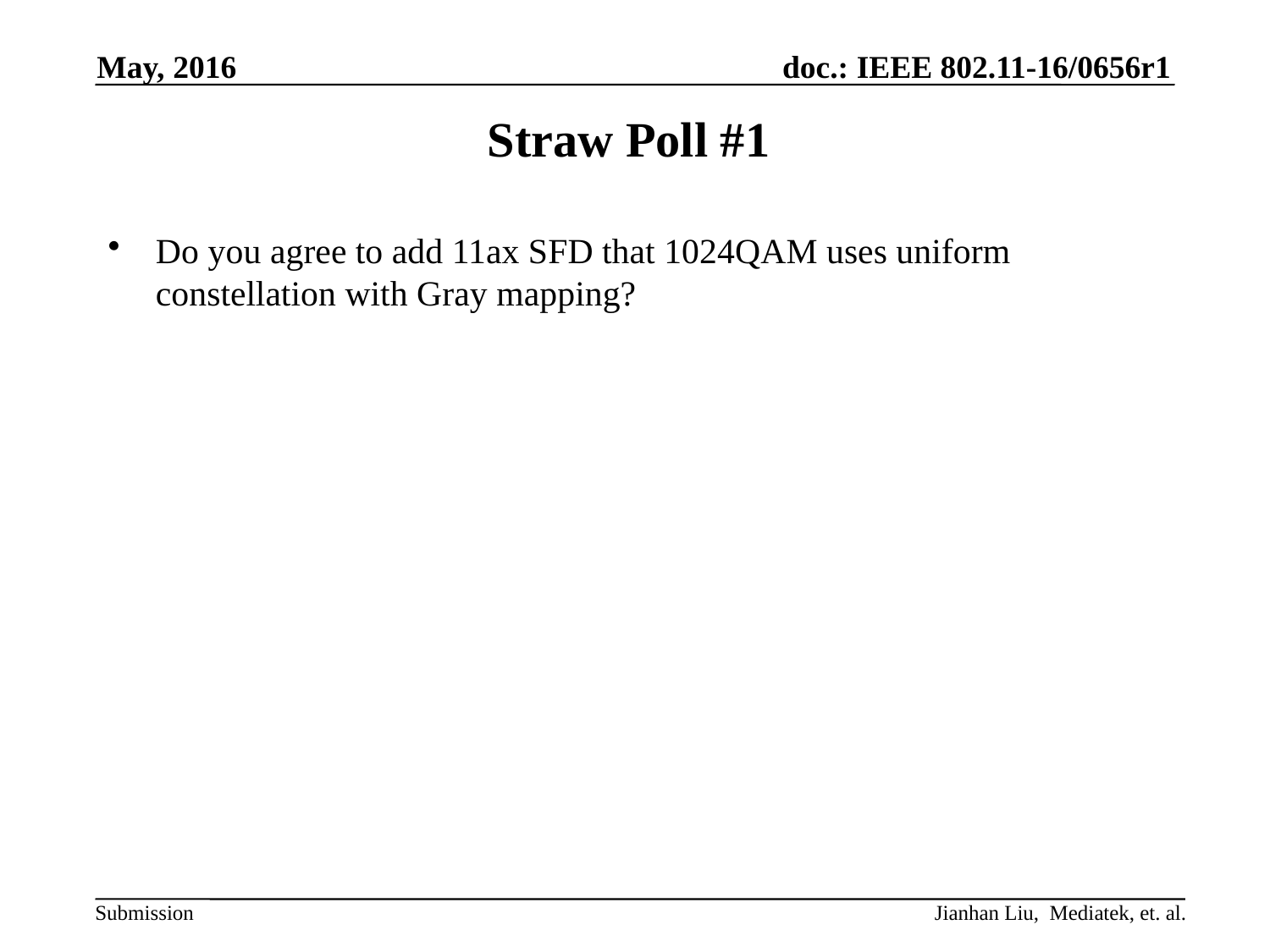

May, 2016
# Straw Poll #1
Do you agree to add 11ax SFD that 1024QAM uses uniform constellation with Gray mapping?

Jianhan Liu,  Mediatek, et. al.